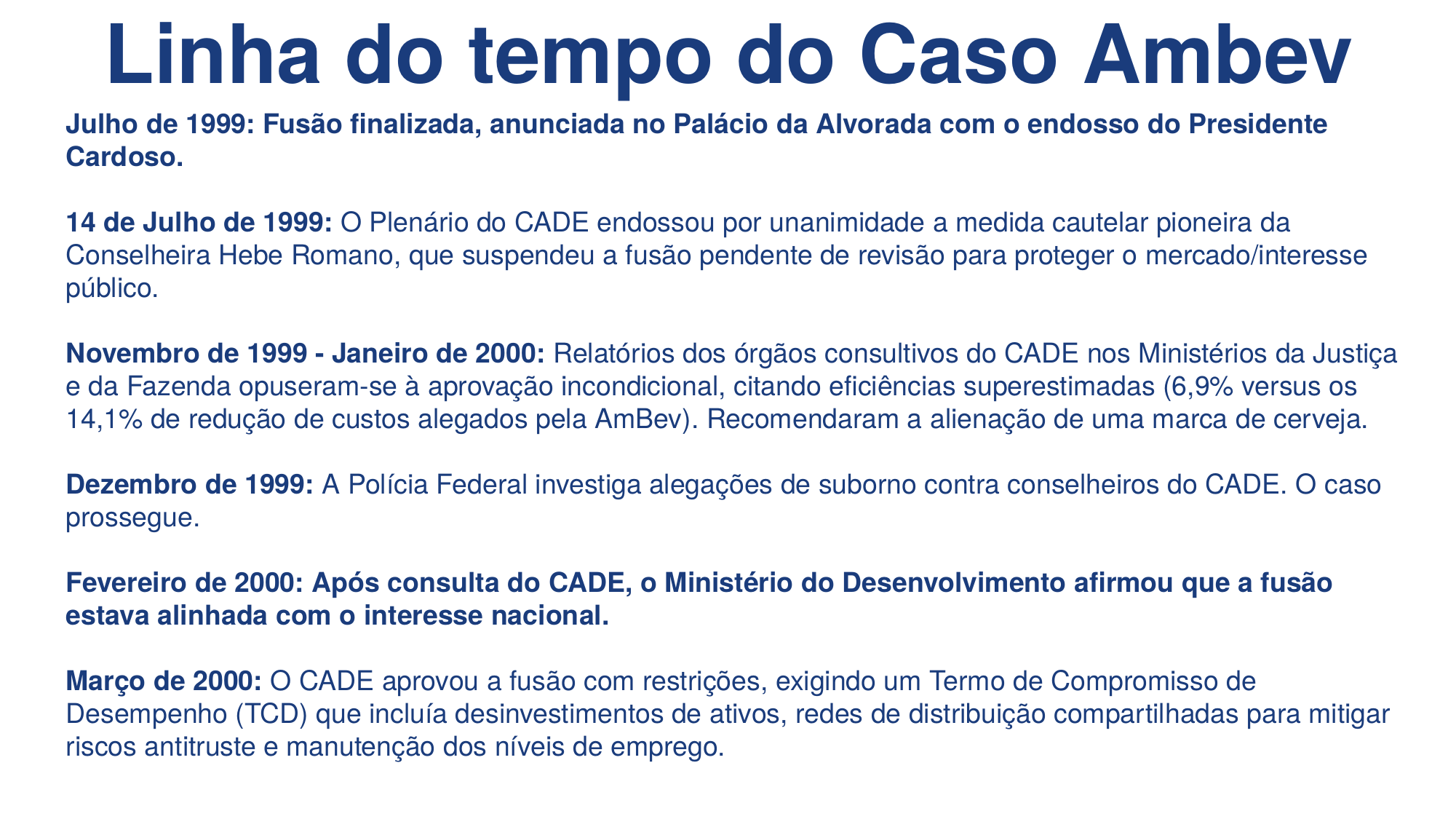

# Linha do tempo do Caso Ambev
Julho de 1999: Fusão finalizada, anunciada no Palácio da Alvorada com o endosso do Presidente Cardoso.

14 de Julho de 1999: O Plenário do CADE endossou por unanimidade a medida cautelar pioneira da Conselheira Hebe Romano, que suspendeu a fusão pendente de revisão para proteger o mercado/interesse público.

Novembro de 1999 - Janeiro de 2000: Relatórios dos órgãos consultivos do CADE nos Ministérios da Justiça e da Fazenda opuseram-se à aprovação incondicional, citando eficiências superestimadas (6,9% versus os 14,1% de redução de custos alegados pela AmBev). Recomendaram a alienação de uma marca de cerveja.

Dezembro de 1999: A Polícia Federal investiga alegações de suborno contra conselheiros do CADE. O caso prossegue.

Fevereiro de 2000: Após consulta do CADE, o Ministério do Desenvolvimento afirmou que a fusão estava alinhada com o interesse nacional.

Março de 2000: O CADE aprovou a fusão com restrições, exigindo um Termo de Compromisso de Desempenho (TCD) que incluía desinvestimentos de ativos, redes de distribuição compartilhadas para mitigar riscos antitruste e manutenção dos níveis de emprego.